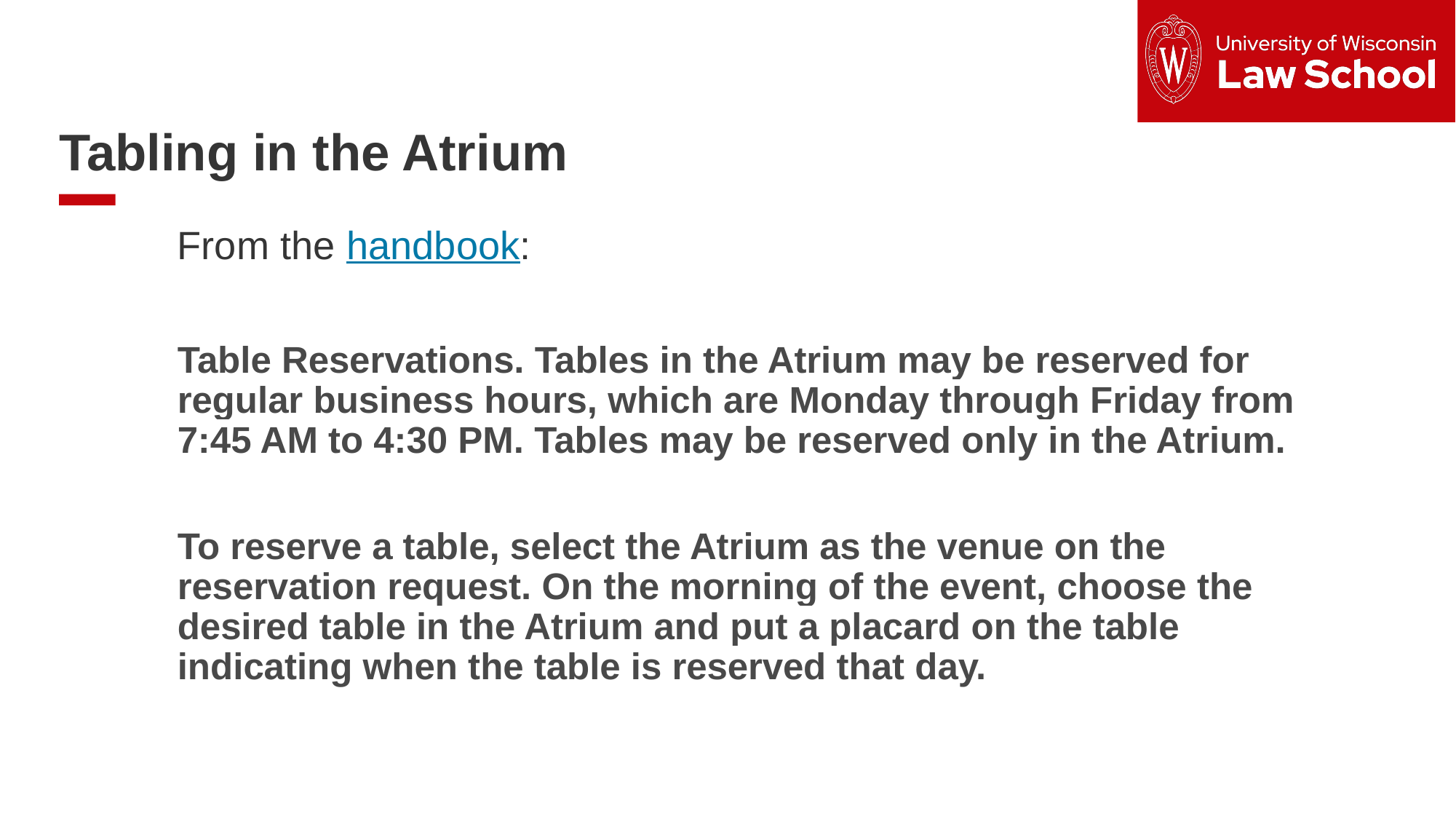

Tabling in the Atrium
From the handbook:

Table Reservations. Tables in the Atrium may be reserved for regular business hours, which are Monday through Friday from 7:45 AM to 4:30 PM. Tables may be reserved only in the Atrium.

To reserve a table, select the Atrium as the venue on the reservation request. On the morning of the event, choose the desired table in the Atrium and put a placard on the table indicating when the table is reserved that day.